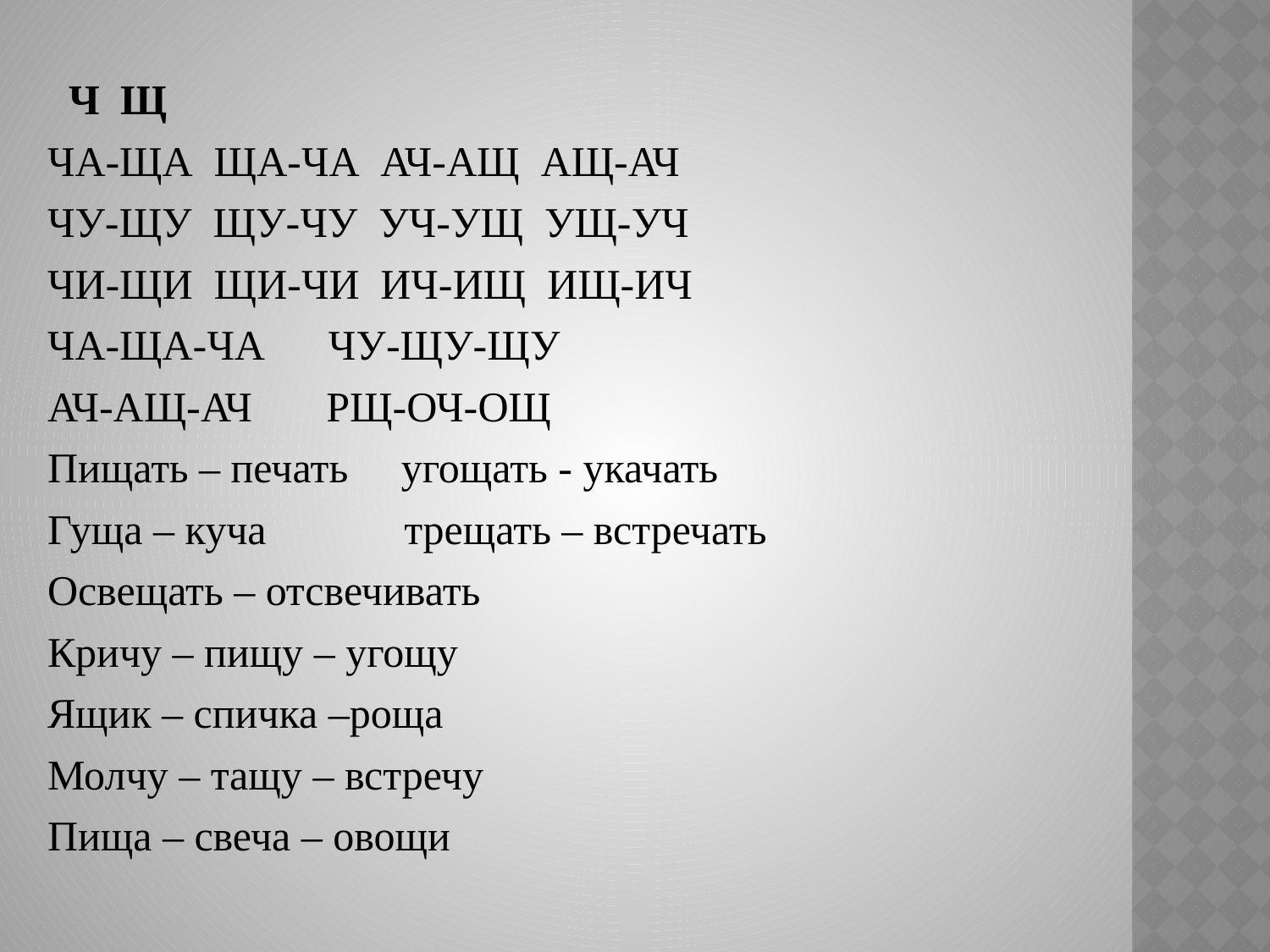

Ч  Щ
ЧА-ЩА  ЩА-ЧА  АЧ-АЩ  АЩ-АЧ
ЧУ-ЩУ  ЩУ-ЧУ  УЧ-УЩ  УЩ-УЧ
ЧИ-ЩИ  ЩИ-ЧИ  ИЧ-ИЩ  ИЩ-ИЧ
ЧА-ЩА-ЧА      ЧУ-ЩУ-ЩУ
АЧ-АЩ-АЧ       РЩ-ОЧ-ОЩ
Пищать – печать     угощать - укачать
Гуща – куча             трещать – встречать
Освещать – отсвечивать
Кричу – пищу – угощу
Ящик – спичка –роща
Молчу – тащу – встречу
Пища – свеча – овощи